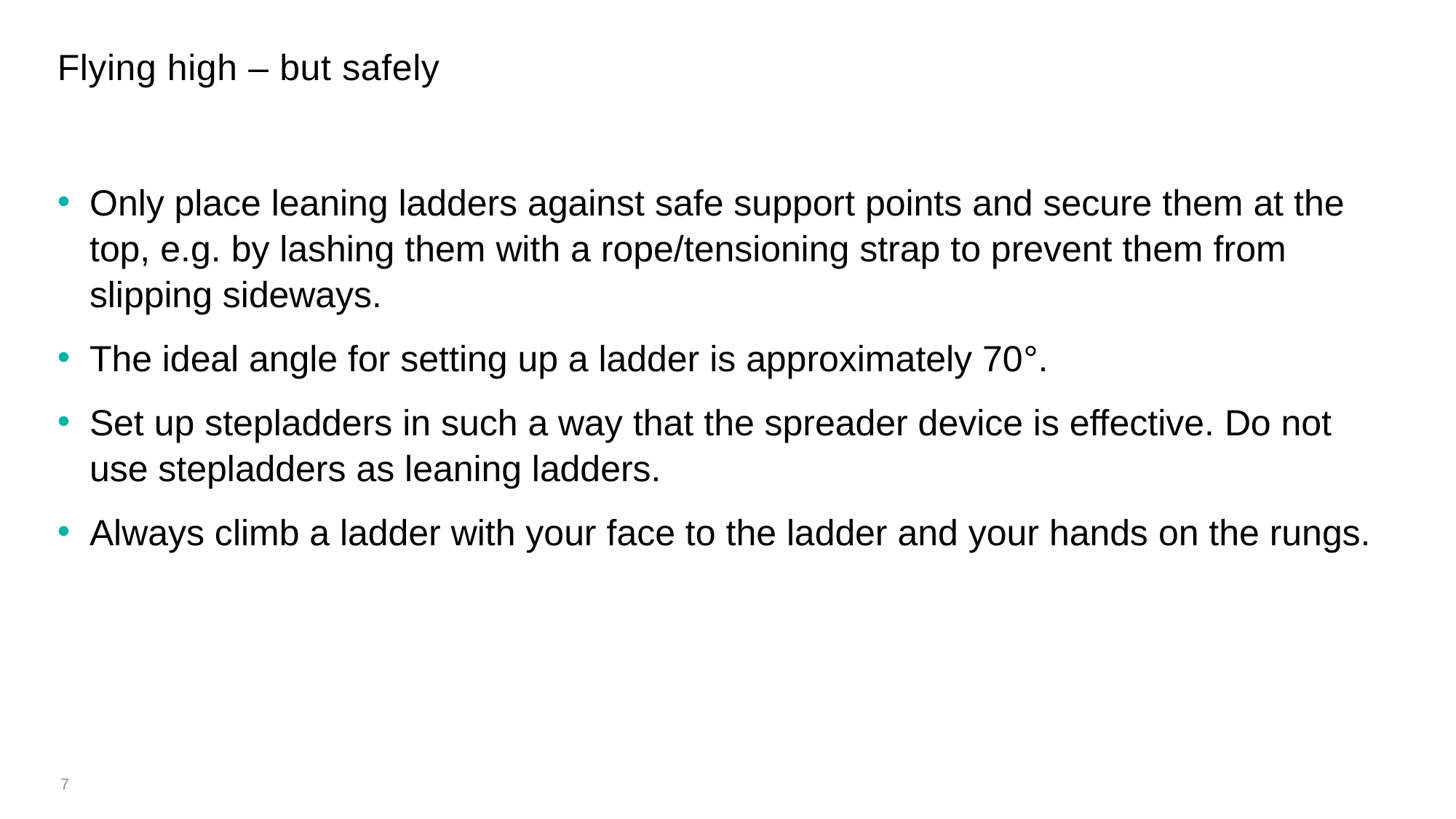

# Flying high – but safely
Only place leaning ladders against safe support points and secure them at the top, e.g. by lashing them with a rope/tensioning strap to prevent them from slipping sideways.
The ideal angle for setting up a ladder is approximately 70°.
Set up stepladders in such a way that the spreader device is effective. Do not use stepladders as leaning ladders.
Always climb a ladder with your face to the ladder and your hands on the rungs.
7